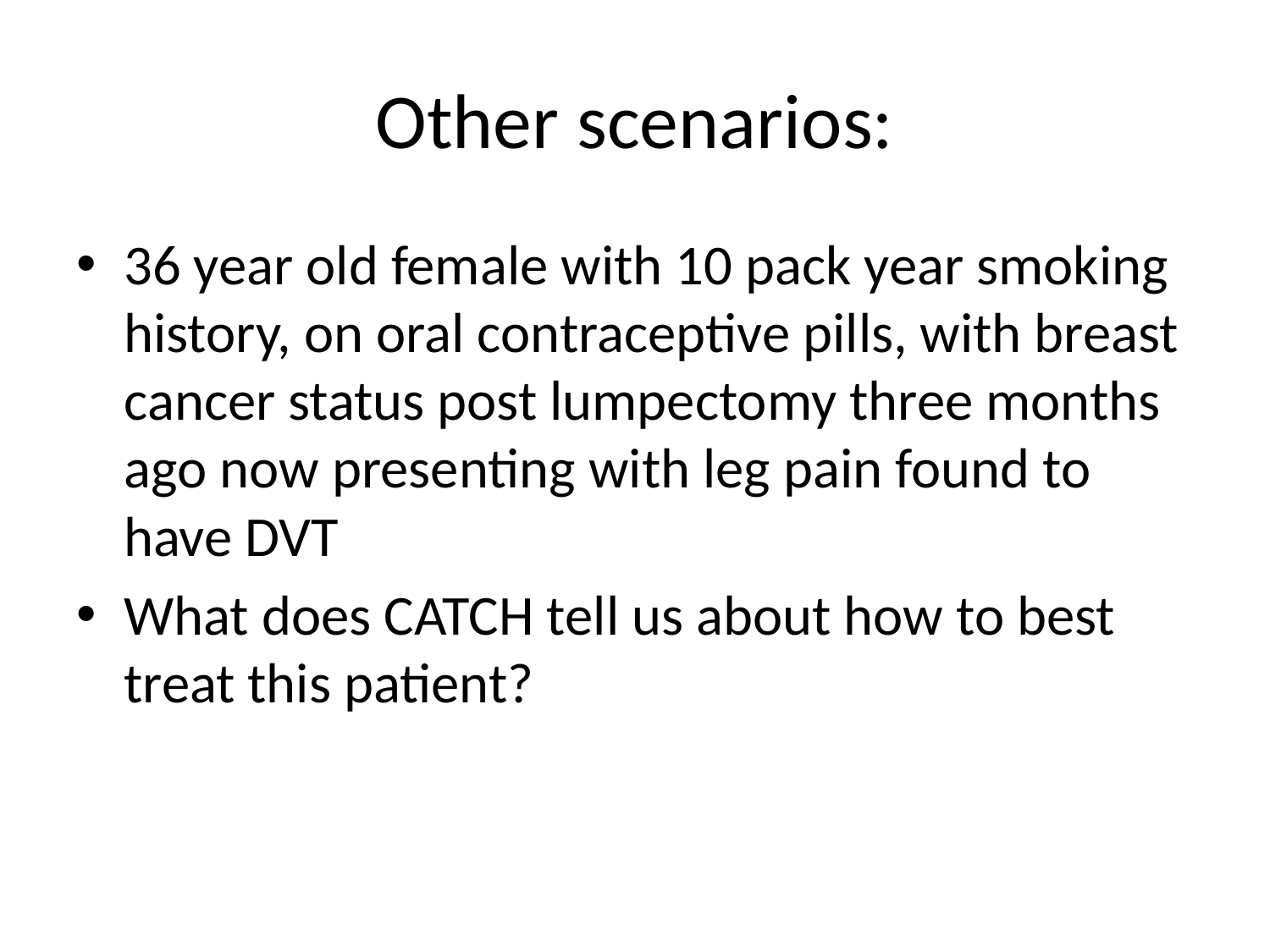

# Other scenarios:
36 year old female with 10 pack year smoking history, on oral contraceptive pills, with breast cancer status post lumpectomy three months ago now presenting with leg pain found to have DVT
What does CATCH tell us about how to best treat this patient?